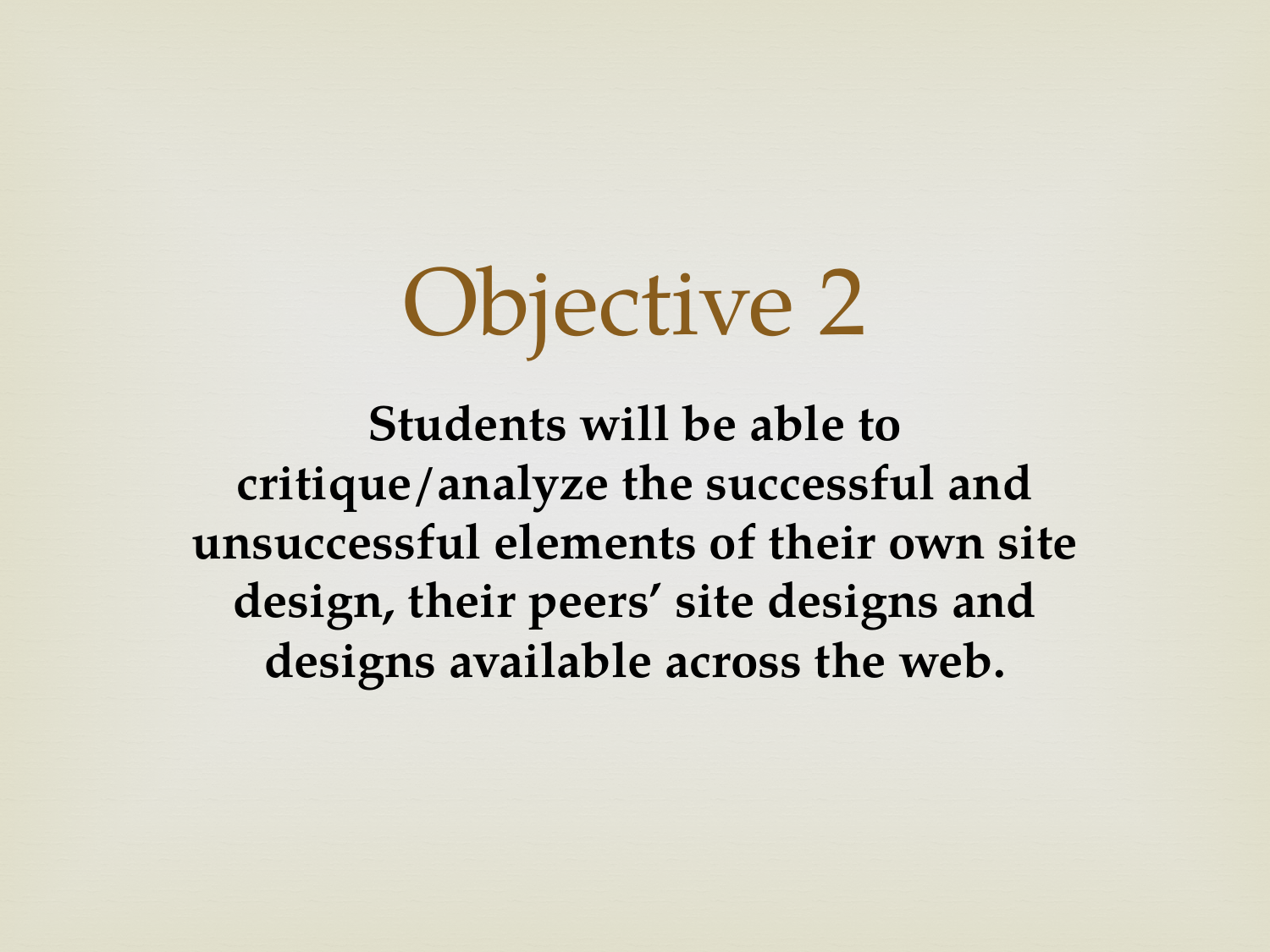

Objective 2
Students will be able to critique/analyze the successful and unsuccessful elements of their own site design, their peers’ site designs and designs available across the web.